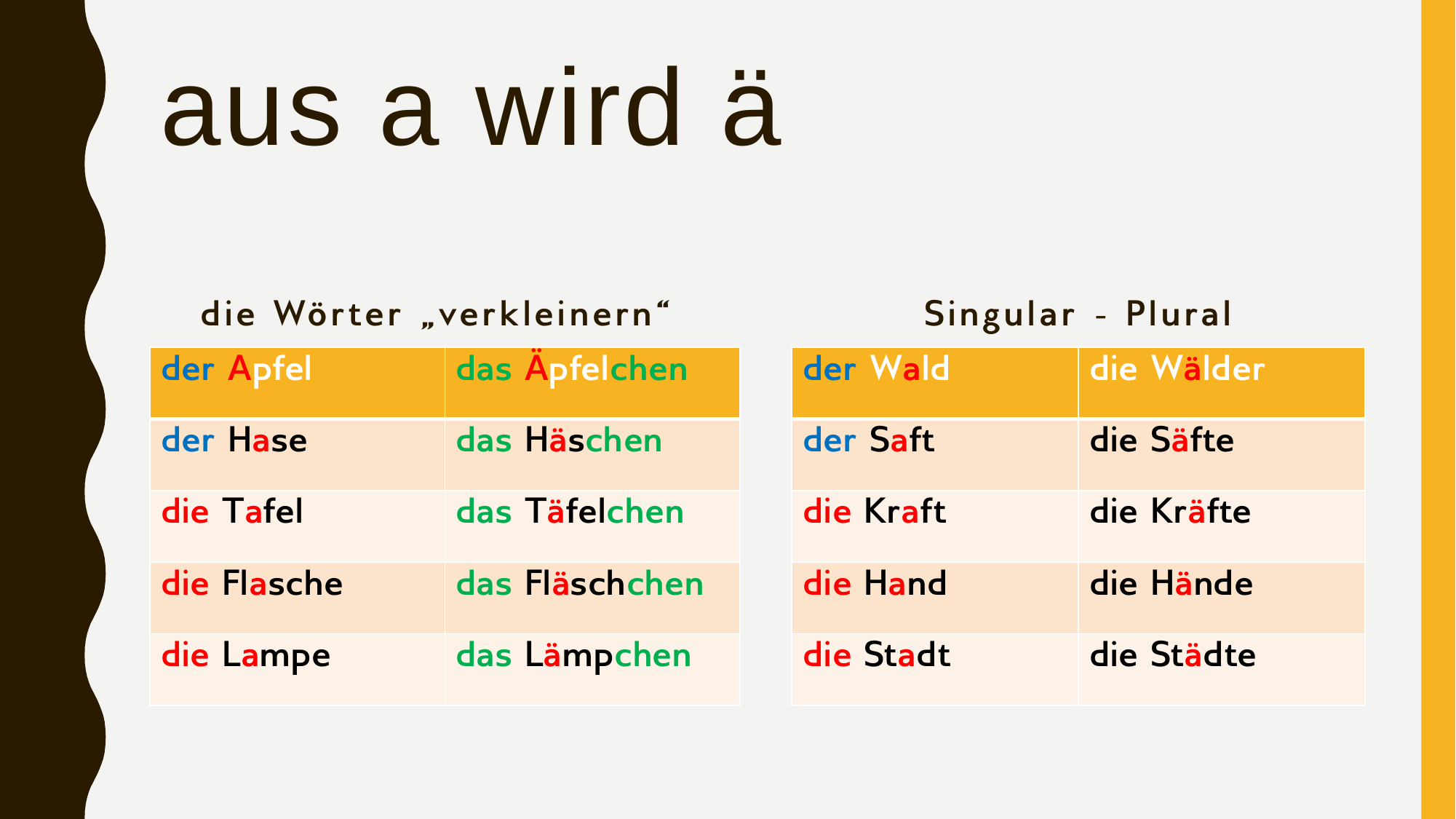

# aus a wird ä
die Wörter „verkleinern“
Singular - Plural
| der Apfel | das Äpfelchen |
| --- | --- |
| der Hase | das Häschen |
| die Tafel | das Täfelchen |
| die Flasche | das Fläschchen |
| die Lampe | das Lämpchen |
| der Wald | die Wälder |
| --- | --- |
| der Saft | die Säfte |
| die Kraft | die Kräfte |
| die Hand | die Hände |
| die Stadt | die Städte |